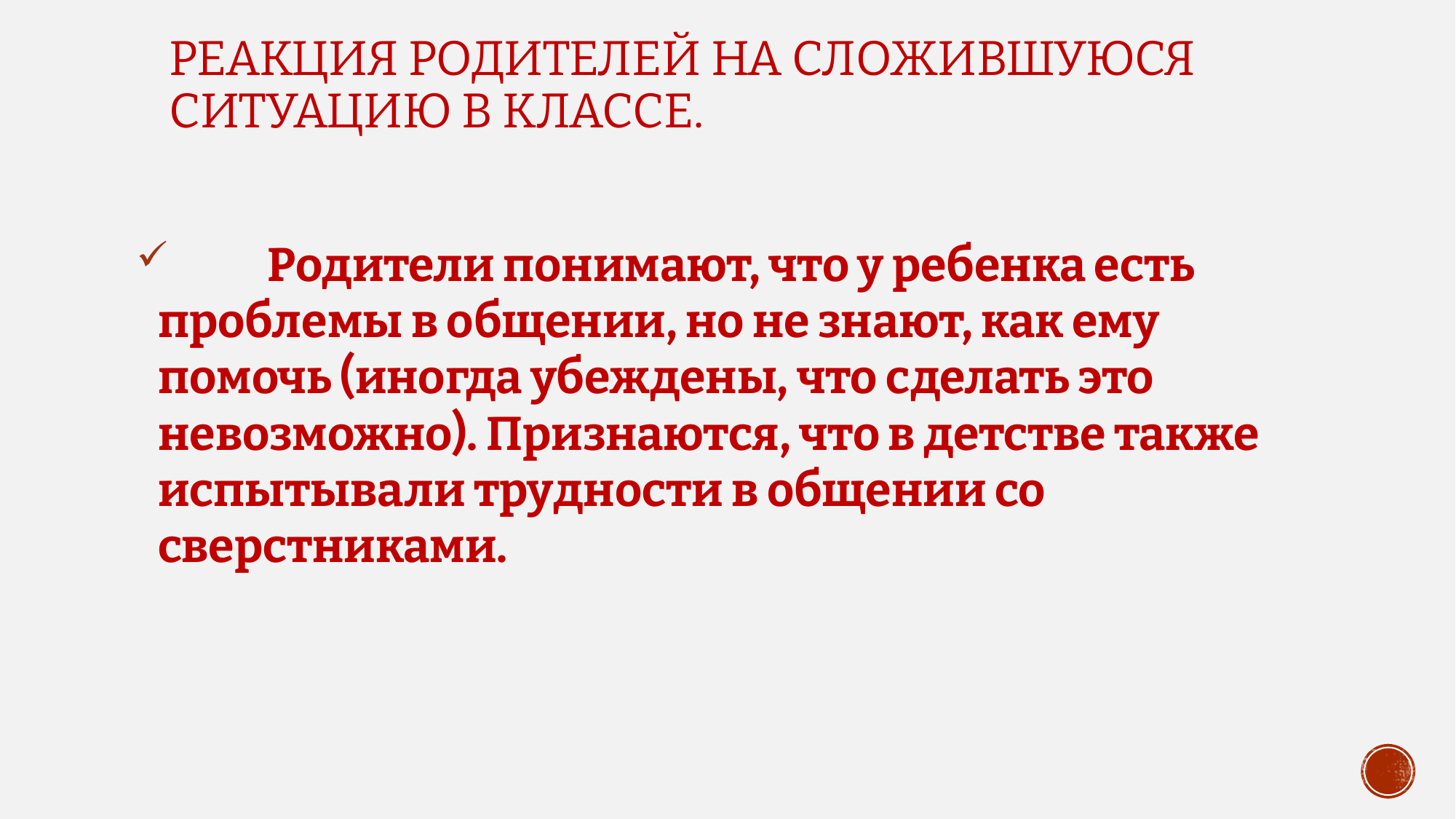

# реакция родителей на сложившуюся ситуацию в классе.
	Родители понимают, что у ребенка есть проблемы в общении, но не знают, как ему помочь (иногда убеждены, что сделать это невозможно). Признаются, что в детстве также испытывали трудности в общении со сверстниками.